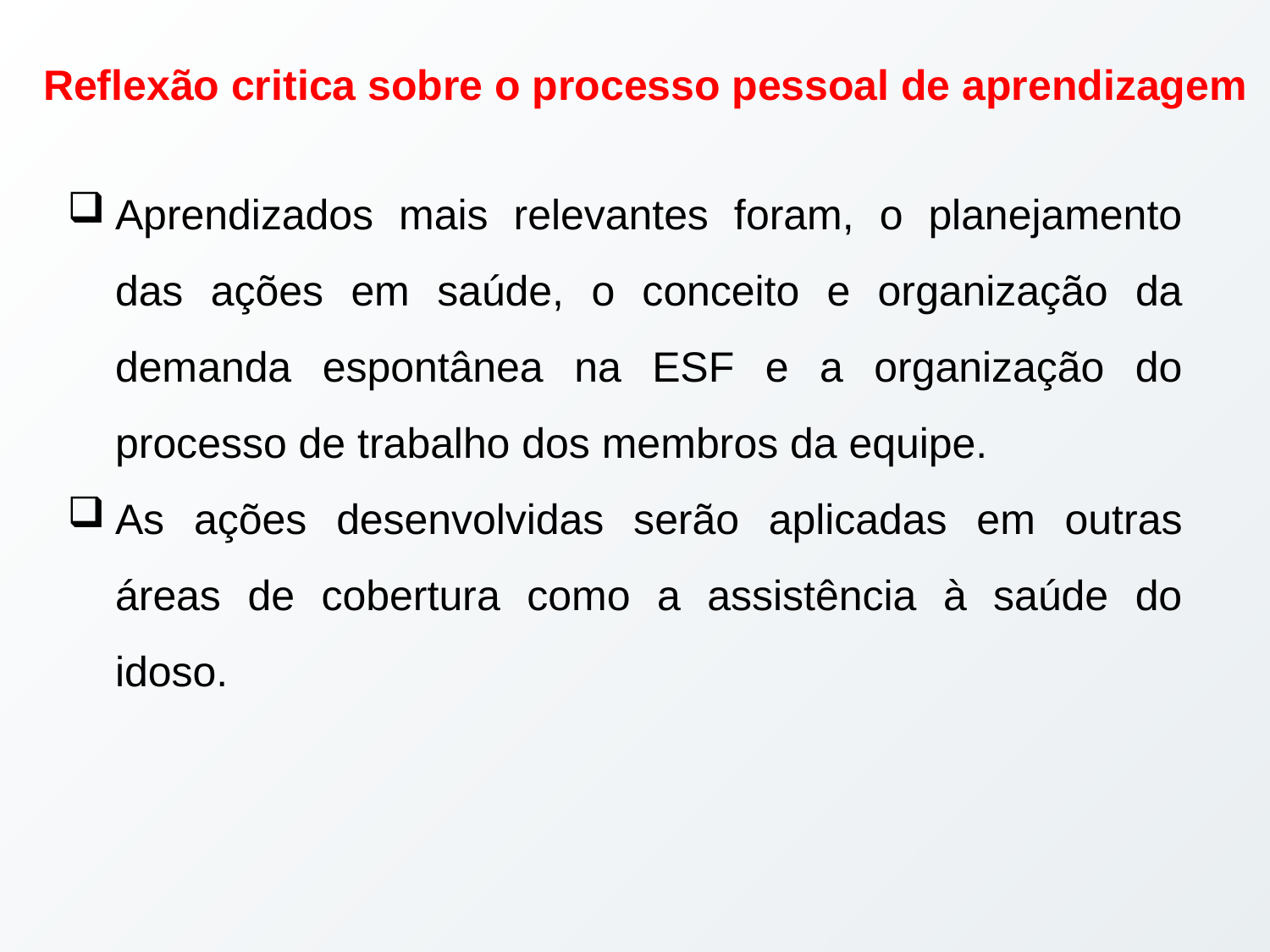

Reflexão critica sobre o processo pessoal de aprendizagem
Aprendizados mais relevantes foram, o planejamento das ações em saúde, o conceito e organização da demanda espontânea na ESF e a organização do processo de trabalho dos membros da equipe.
As ações desenvolvidas serão aplicadas em outras áreas de cobertura como a assistência à saúde do idoso.